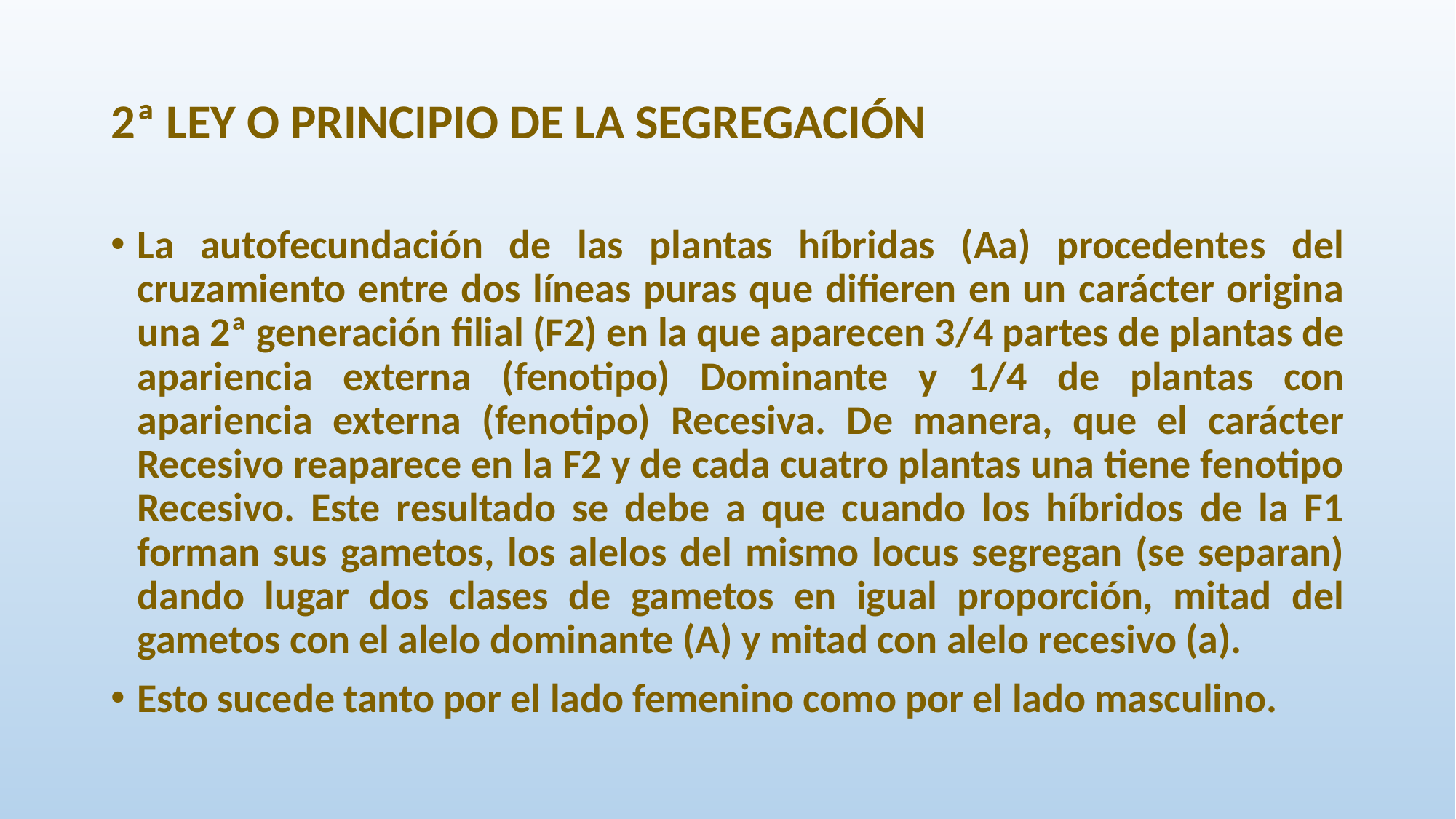

# 2ª LEY O PRINCIPIO DE LA SEGREGACIÓN
La autofecundación de las plantas híbridas (Aa) procedentes del cruzamiento entre dos líneas puras que difieren en un carácter origina una 2ª generación filial (F2) en la que aparecen 3/4 partes de plantas de apariencia externa (fenotipo) Dominante y 1/4 de plantas con apariencia externa (fenotipo) Recesiva. De manera, que el carácter Recesivo reaparece en la F2 y de cada cuatro plantas una tiene fenotipo Recesivo. Este resultado se debe a que cuando los híbridos de la F1 forman sus gametos, los alelos del mismo locus segregan (se separan) dando lugar dos clases de gametos en igual proporción, mitad del gametos con el alelo dominante (A) y mitad con alelo recesivo (a).
Esto sucede tanto por el lado femenino como por el lado masculino.